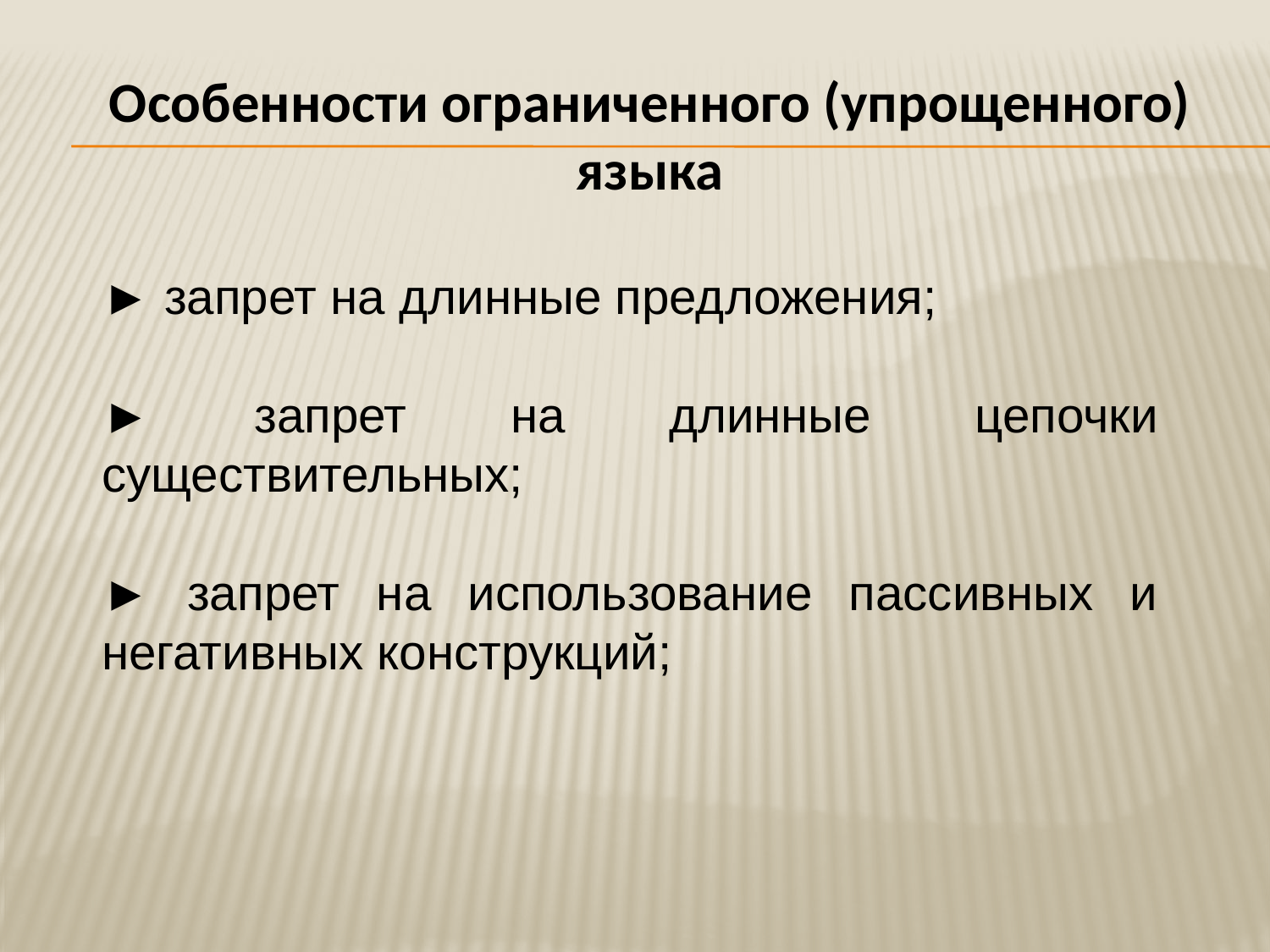

Особенности ограниченного (упрощенного) языка

► запрет на длинные предложения;

► запрет на длинные цепочки существительных;

► запрет на использование пассивных и негативных конструкций;